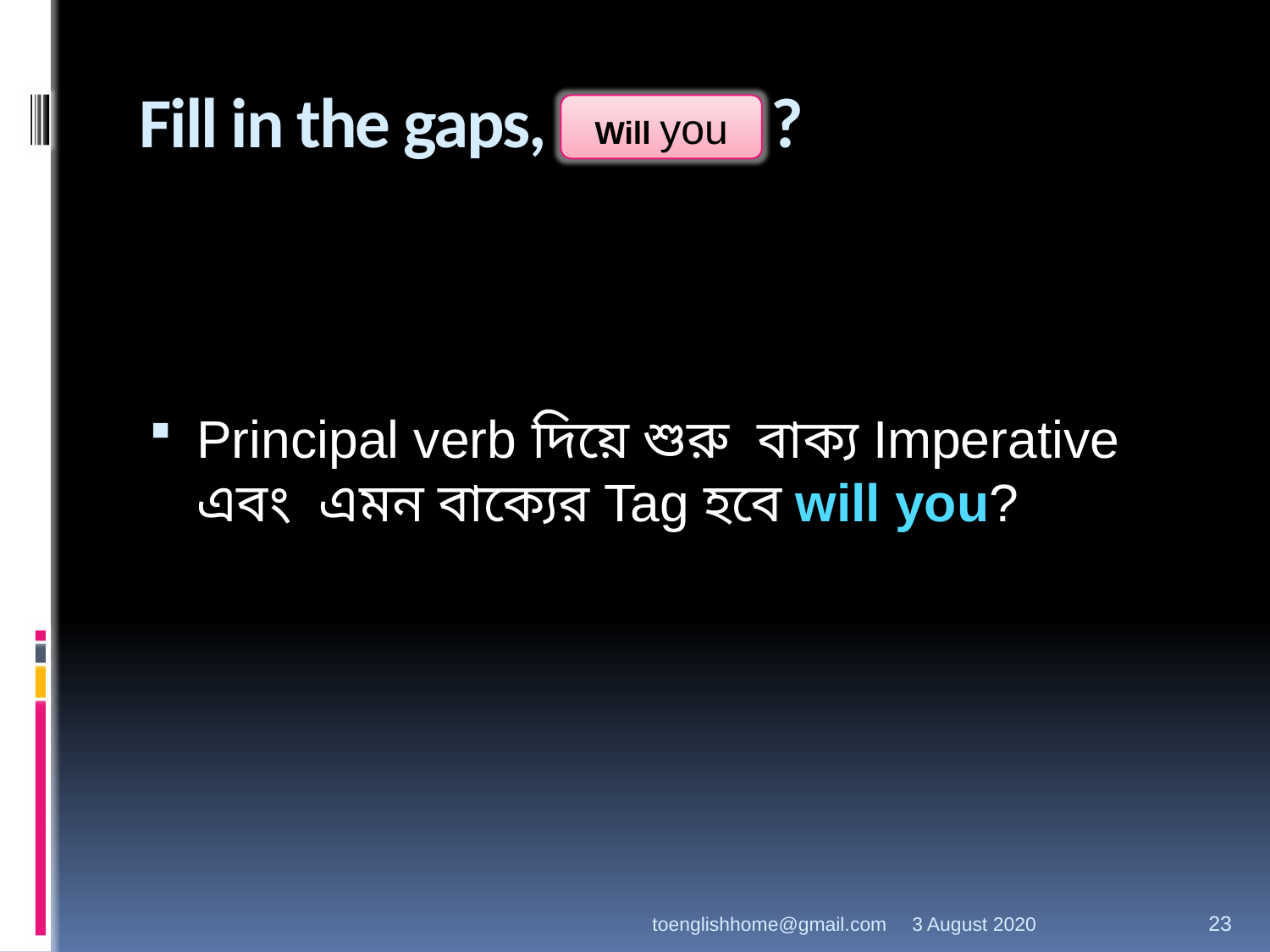

# Fill in the gaps,                ?
Will you

Principal verb দিয়ে শুরু  বাক্য Imperative এবং  এমন বাক্যের Tag হবে will you?
toenglishhome@gmail.com
3 August 2020
23